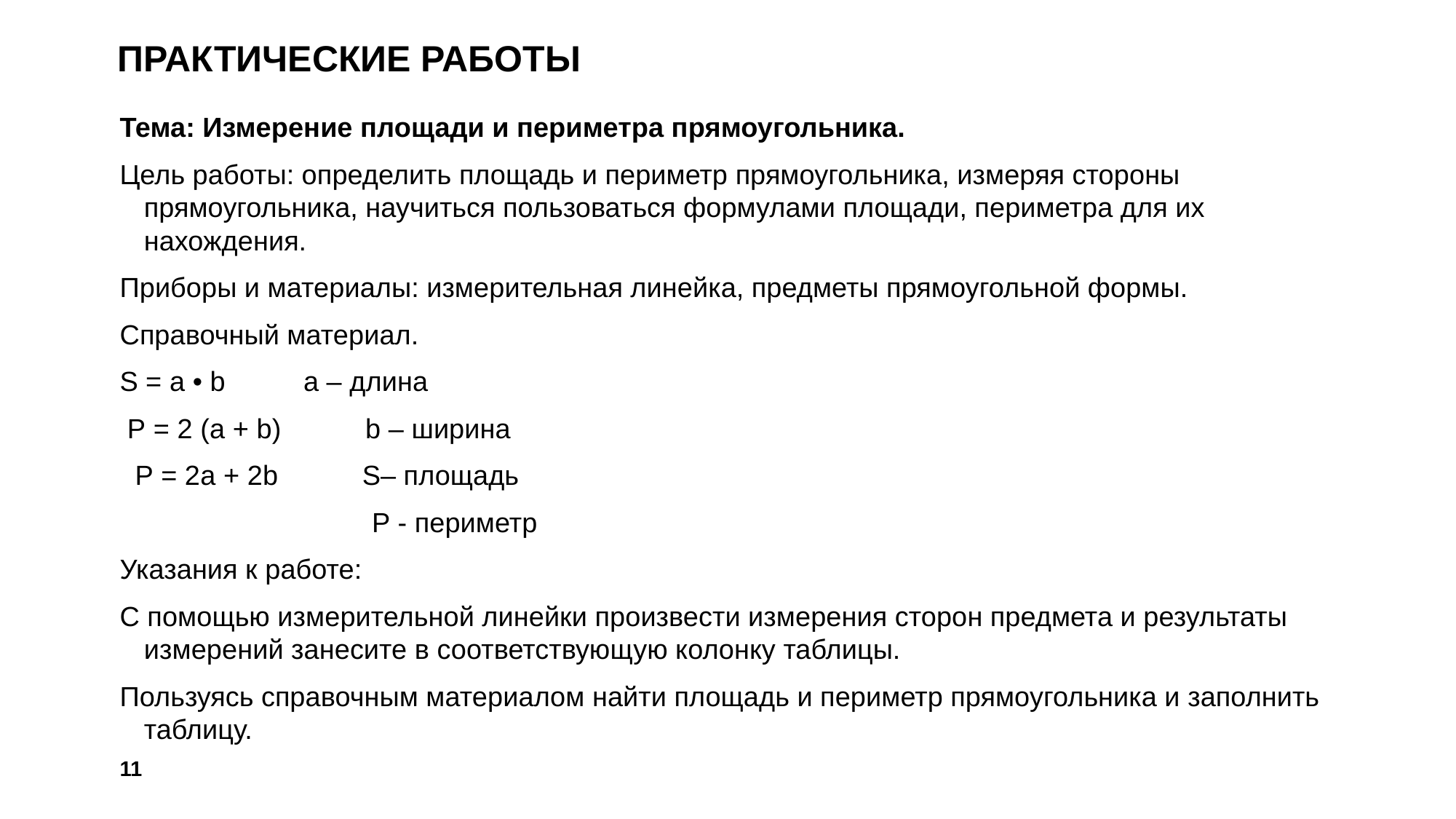

# Практические работы
Тема: Измерение площади и периметра прямоугольника.
Цель работы: определить площадь и периметр прямоугольника, измеряя стороны прямоугольника, научиться пользоваться формулами площади, периметра для их нахождения.
Приборы и материалы: измерительная линейка, предметы прямоугольной формы.
Справочный материал.
S = a • b	          a – длина
 P = 2 (a + b)           b – ширина
  P = 2a + 2b           S– площадь
                                 Р - периметр
Указания к работе:
С помощью измерительной линейки произвести измерения сторон предмета и результаты измерений занесите в соответствующую колонку таблицы.
Пользуясь справочным материалом найти площадь и периметр прямоугольника и заполнить таблицу.

11